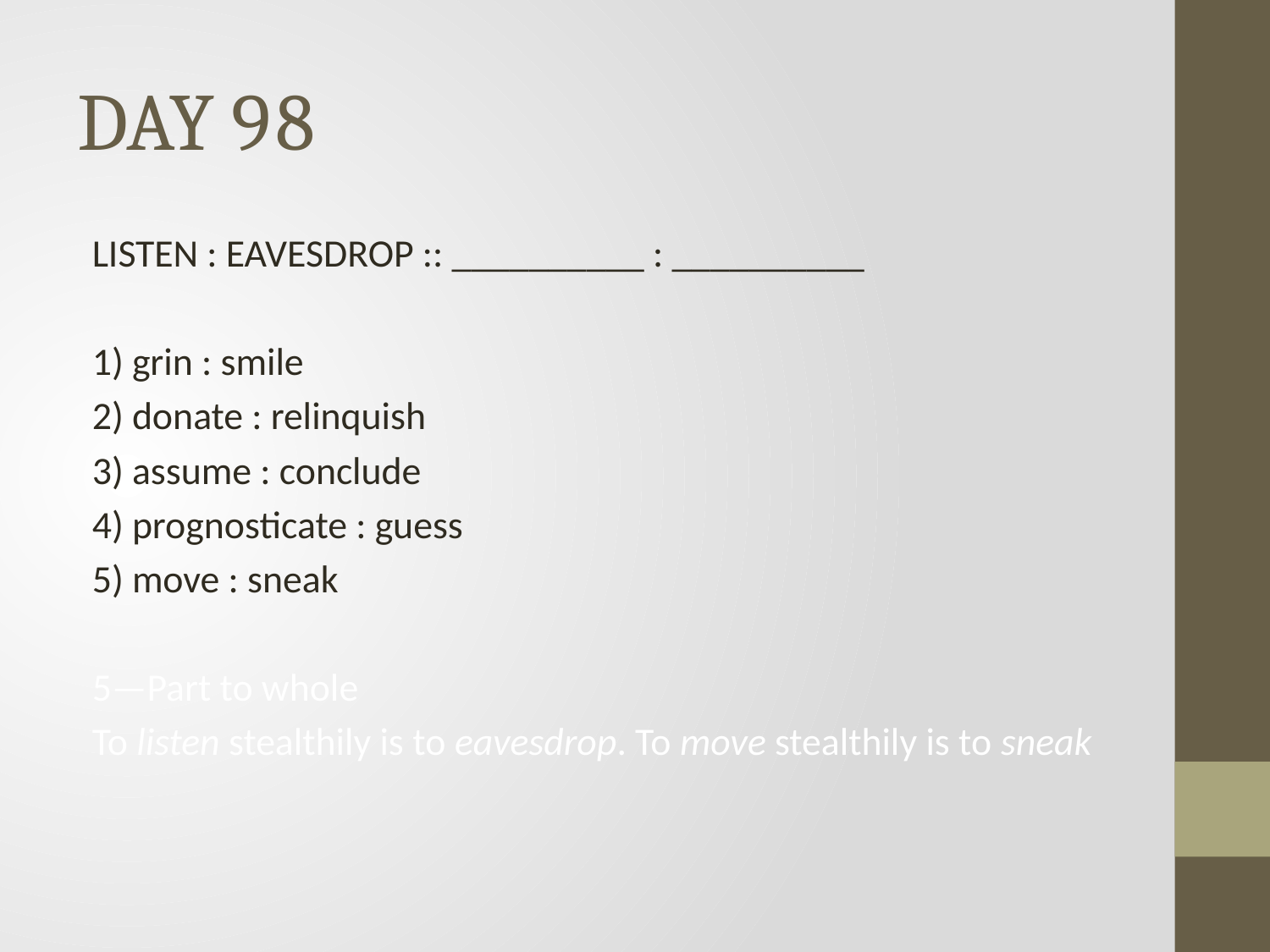

# DAY 98
LISTEN : EAVESDROP :: __________ : __________

1) grin : smile
2) donate : relinquish
3) assume : conclude
4) prognosticate : guess
5) move : sneak

5—Part to whole
To listen stealthily is to eavesdrop. To move stealthily is to sneak